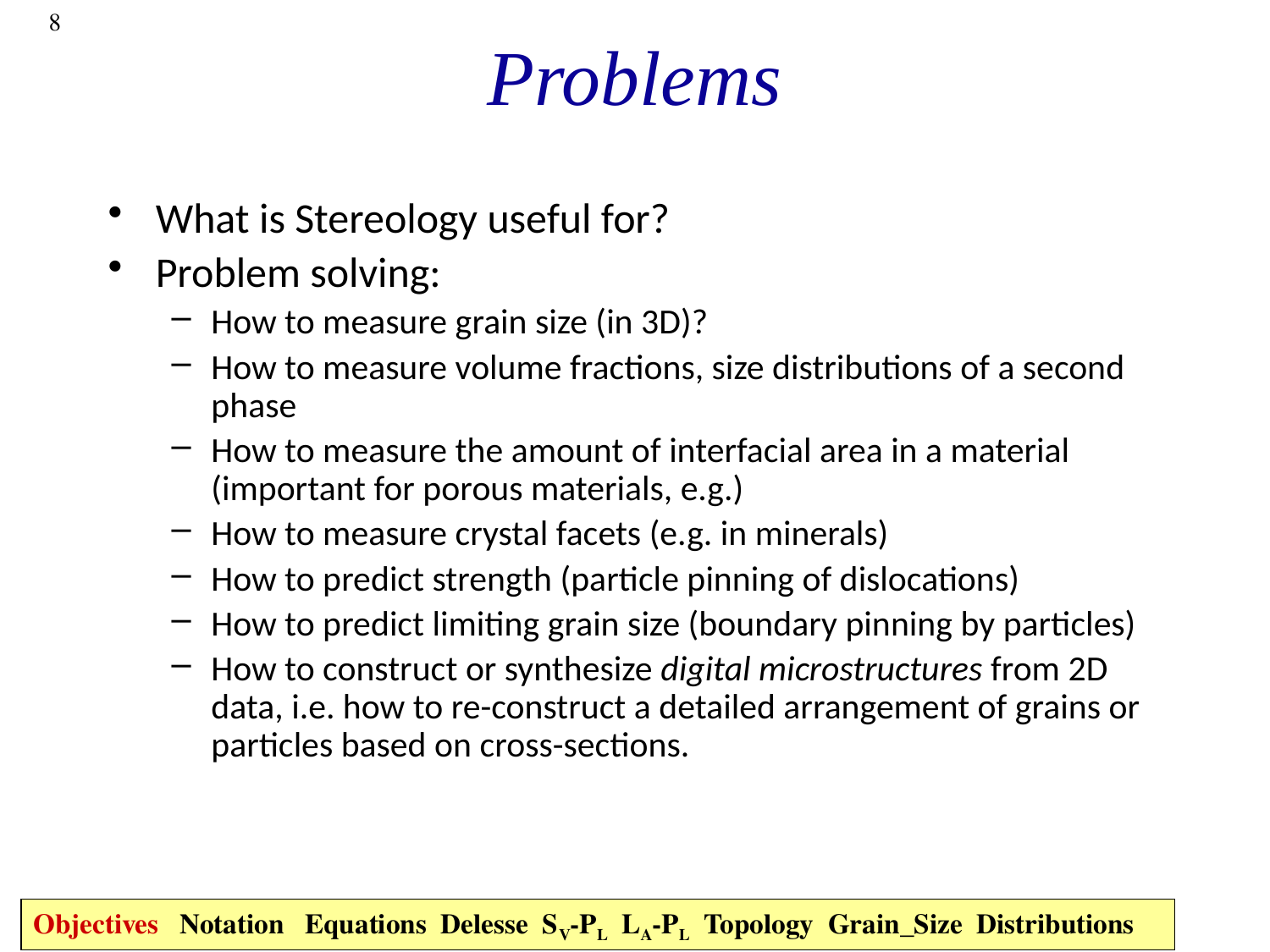

8
# Problems
What is Stereology useful for?
Problem solving:
How to measure grain size (in 3D)?
How to measure volume fractions, size distributions of a second phase
How to measure the amount of interfacial area in a material (important for porous materials, e.g.)
How to measure crystal facets (e.g. in minerals)
How to predict strength (particle pinning of dislocations)
How to predict limiting grain size (boundary pinning by particles)
How to construct or synthesize digital microstructures from 2D data, i.e. how to re-construct a detailed arrangement of grains or particles based on cross-sections.
Objectives   Notation   Equations  Delesse  SV-PL  LA-PL  Topology  Grain_Size  Distributions